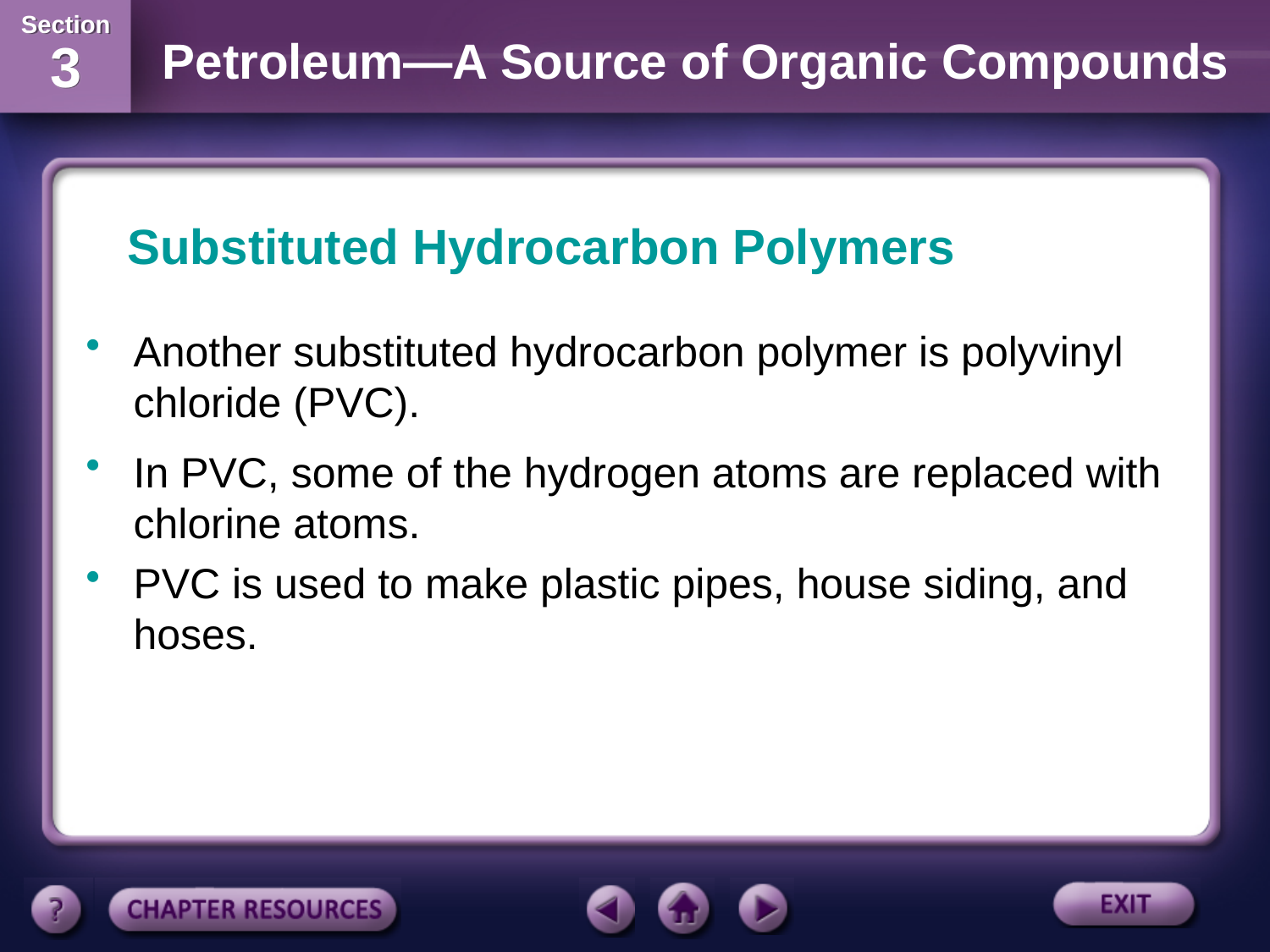

Substituted Hydrocarbon Polymers
Another substituted hydrocarbon polymer is polyvinyl chloride (PVC).
In PVC, some of the hydrogen atoms are replaced with chlorine atoms.
PVC is used to make plastic pipes, house siding, and hoses.